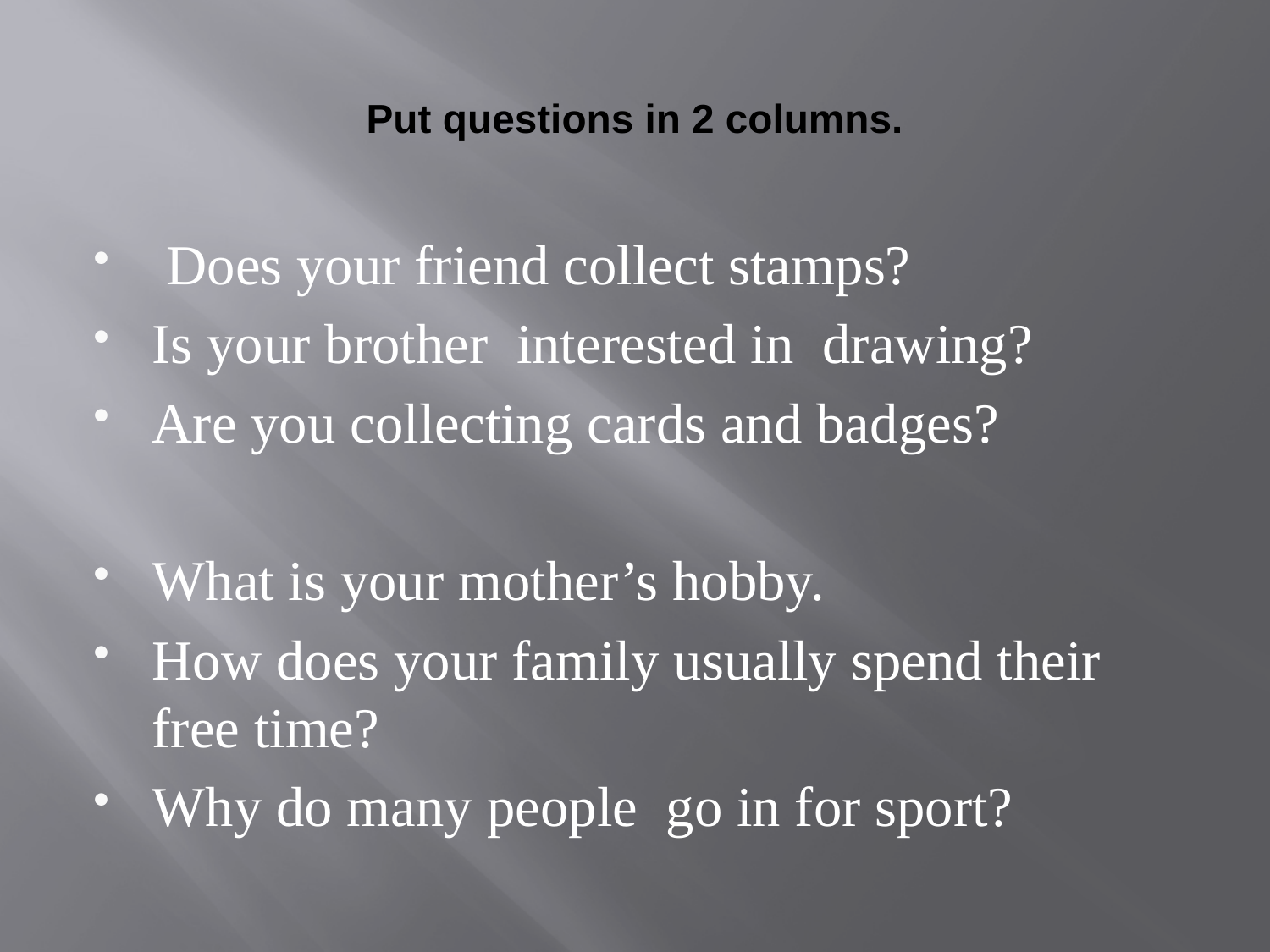

# Put questions in 2 columns.
 Does your friend collect stamps?
Is your brother  interested in  drawing?
Are you collecting cards and badges?

What is your mother’s hobby.
How does your family usually spend their free time?
Why do many people  go in for sport?